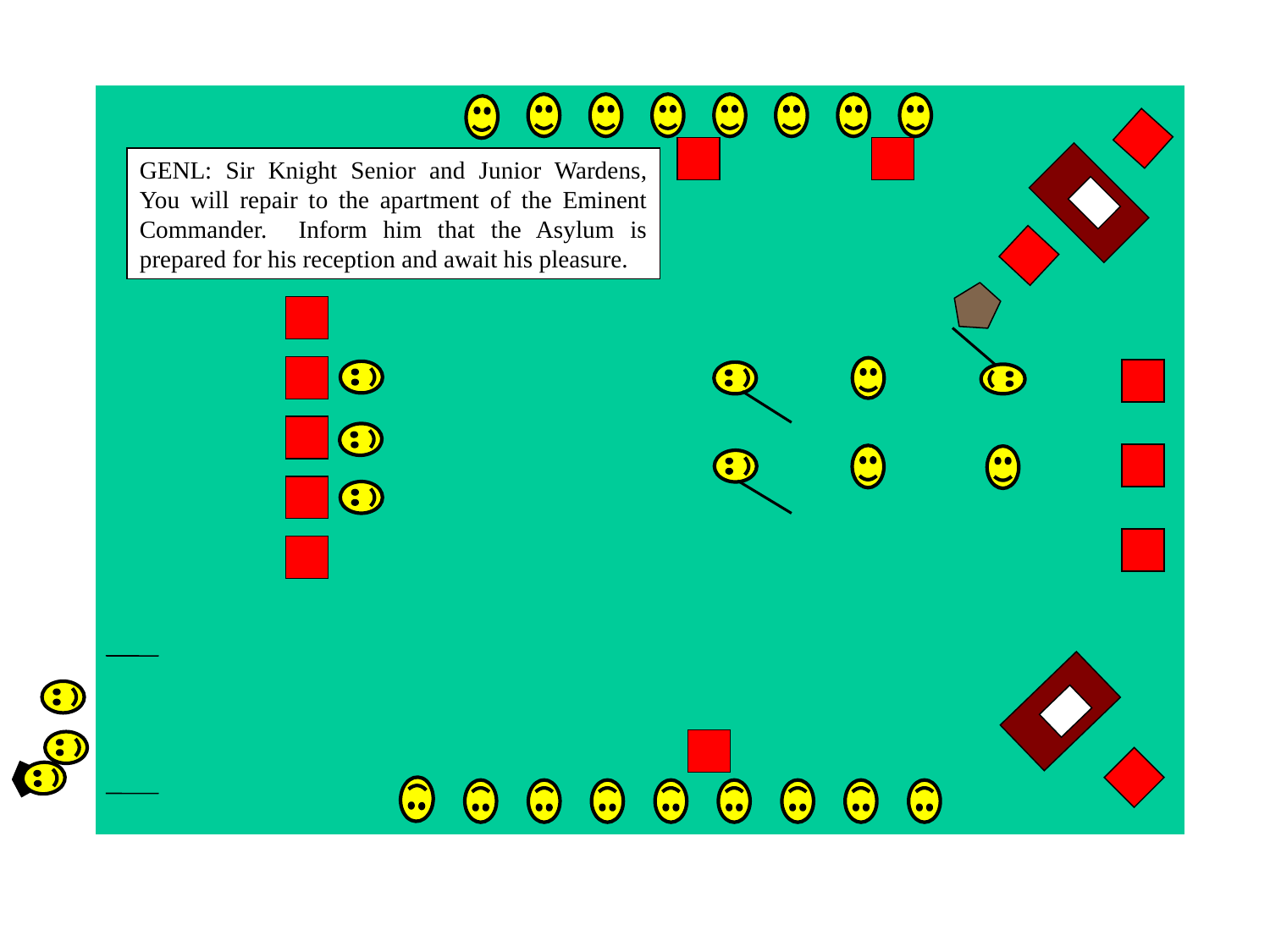

GENL: Sir Knight Senior and Junior Wardens, You will repair to the apartment of the Eminent Commander.  Inform him that the Asylum is prepared for his reception and await his pleasure.